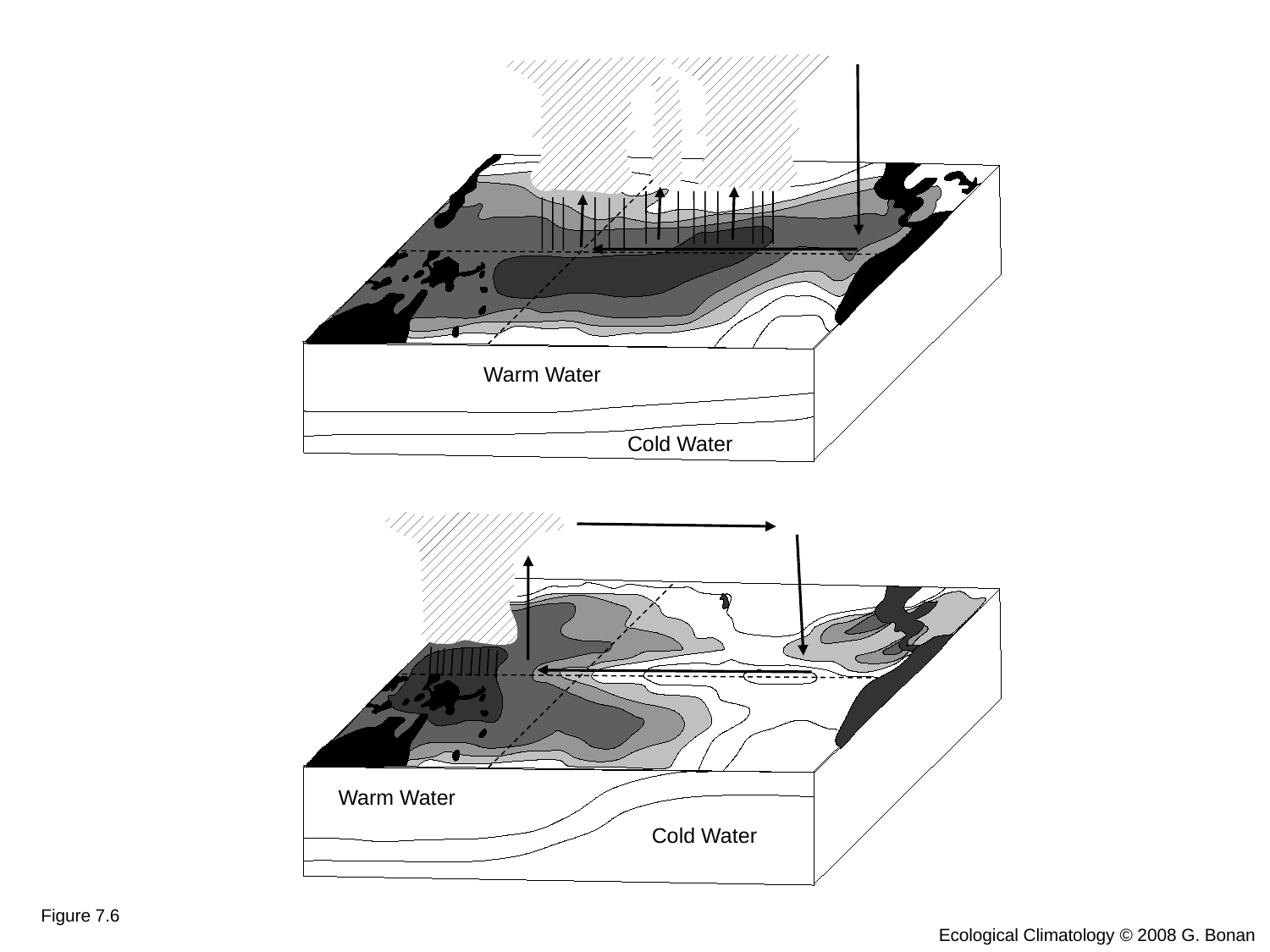

Warm Water

Cold Water

Warm Water

Cold Water
Figure 7.6
Ecological Climatology © 2008 G. Bonan